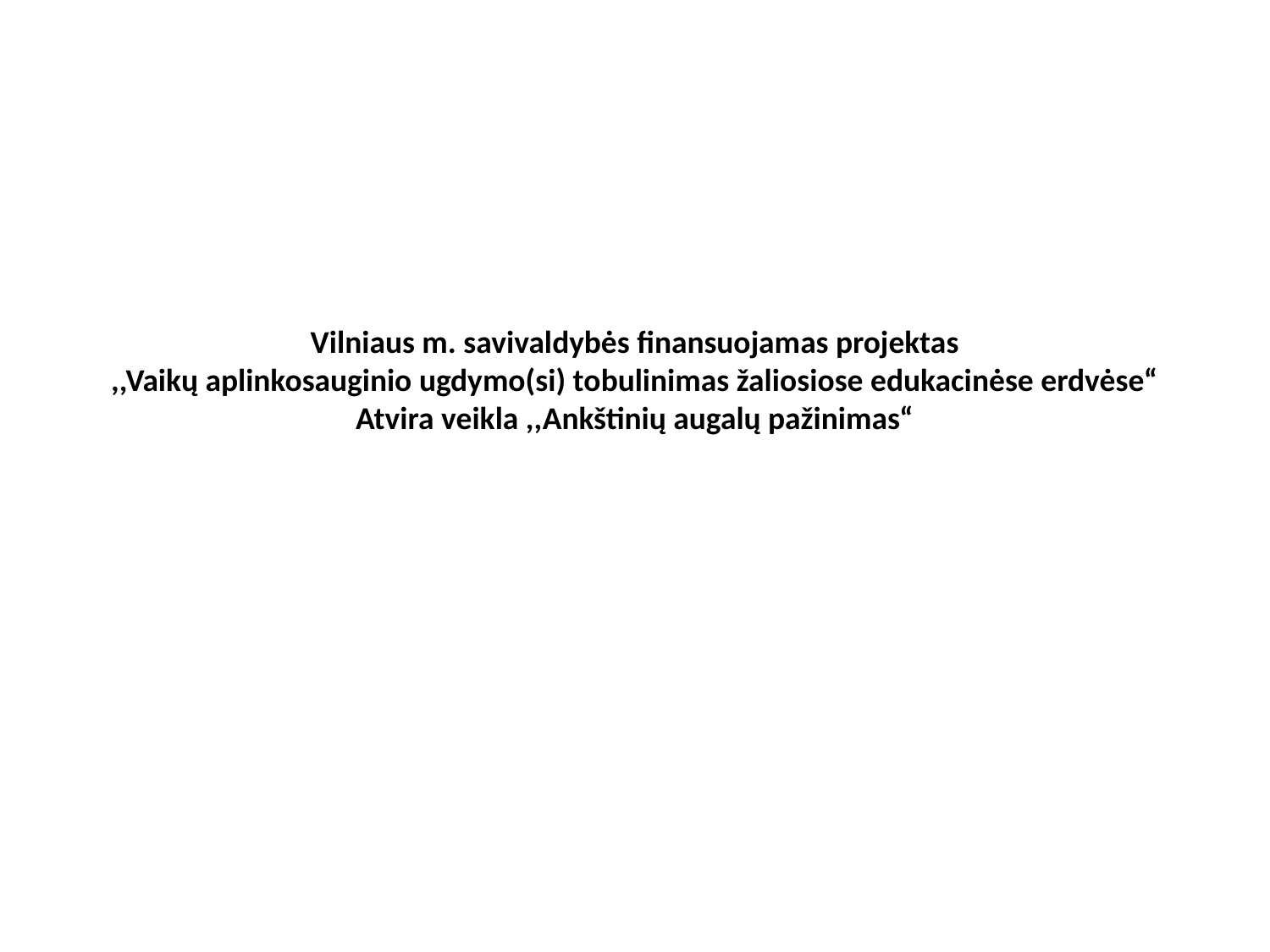

# Vilniaus m. savivaldybės finansuojamas projektas ,,Vaikų aplinkosauginio ugdymo(si) tobulinimas žaliosiose edukacinėse erdvėse“ Atvira veikla ,,Ankštinių augalų pažinimas“